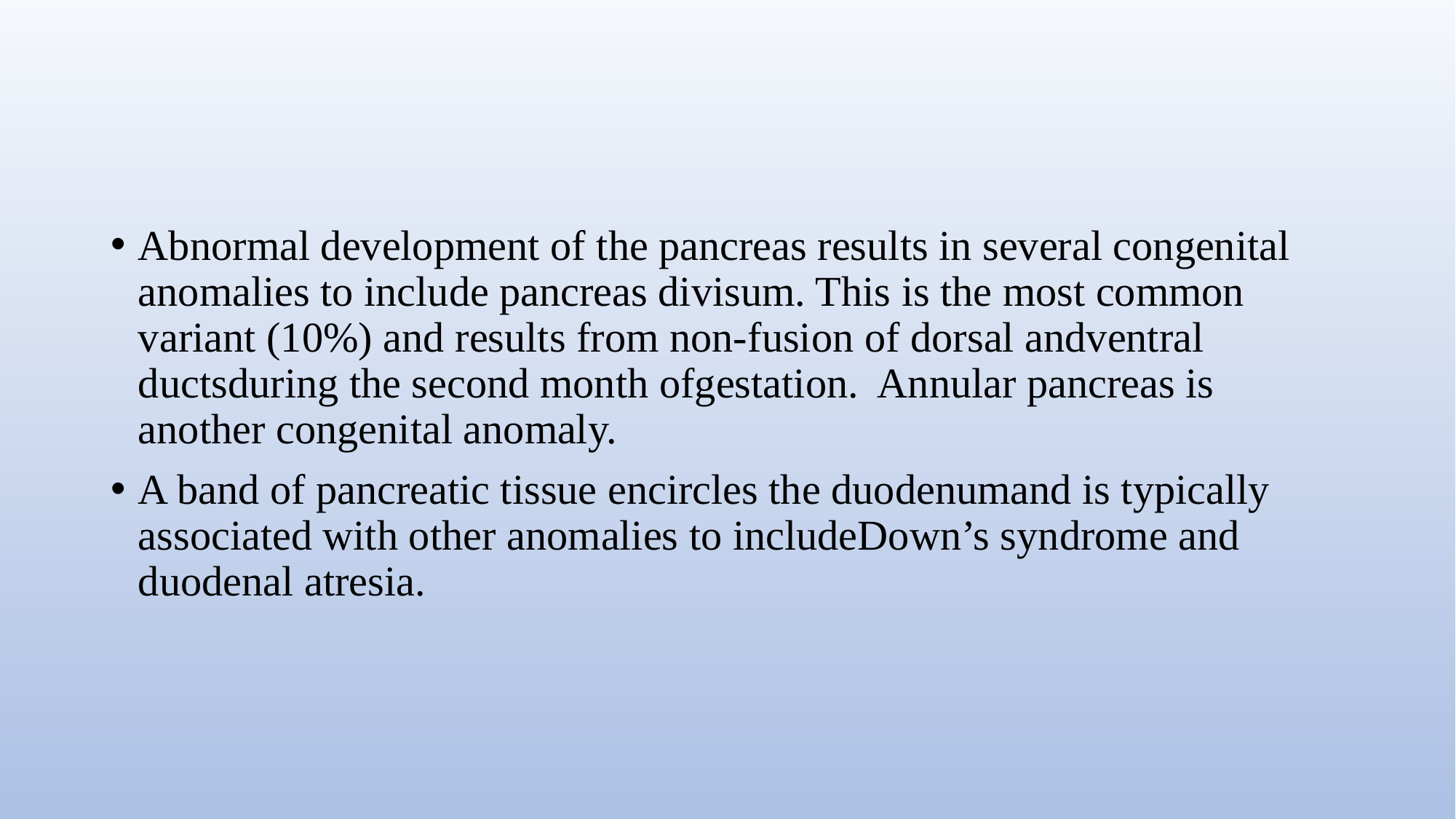

#
Abnormal development of the pancreas results in several congenital anomalies to include pancreas divisum. This is the most common variant (10%) and results from non-fusion of dorsal andventral ductsduring the second month ofgestation.  Annular pancreas is another congenital anomaly.
A band of pancreatic tissue encircles the duodenumand is typically associated with other anomalies to includeDown’s syndrome and duodenal atresia.